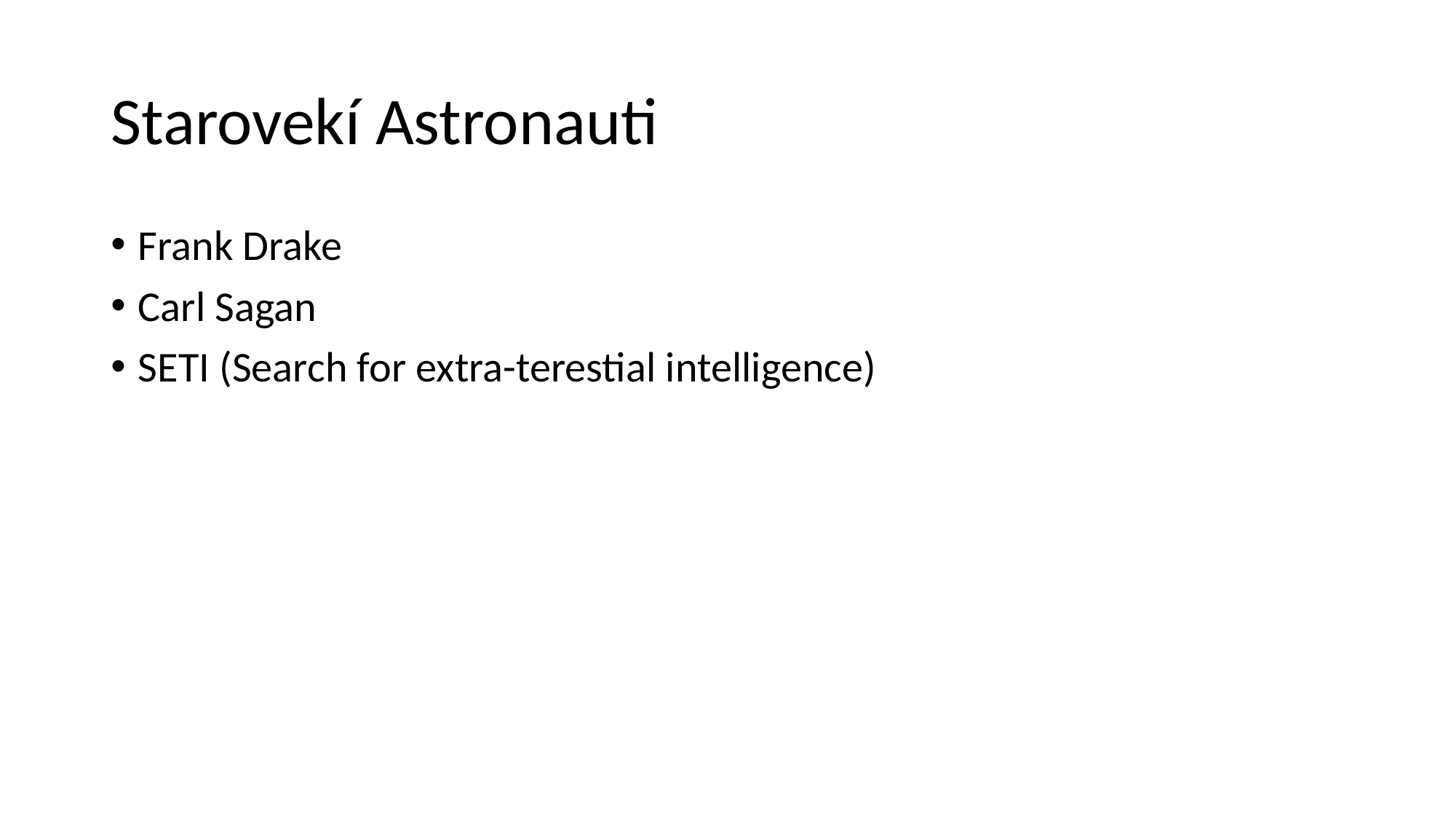

# Starovekí Astronauti
Frank Drake
Carl Sagan
SETI (Search for extra-terestial intelligence)